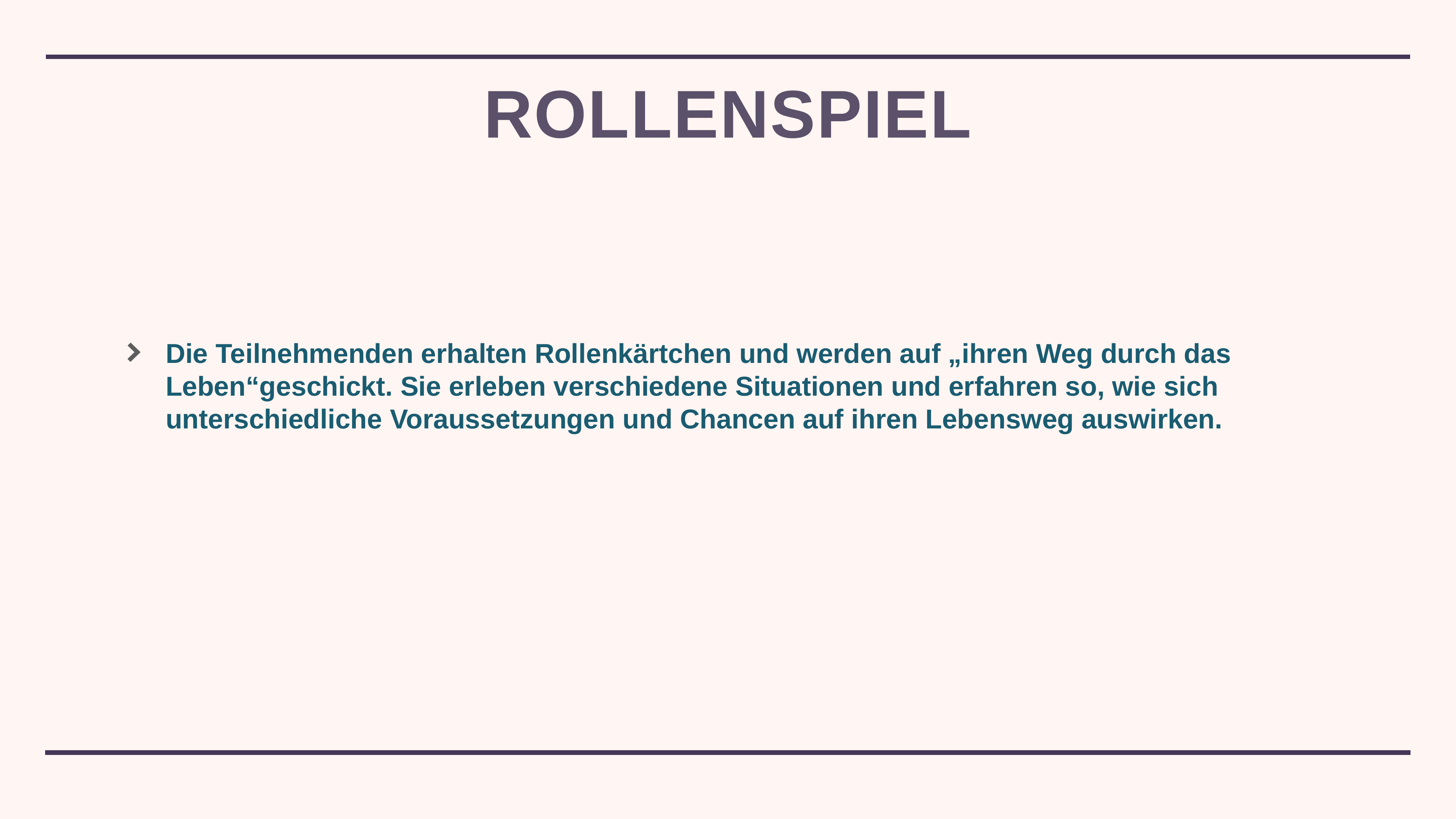

# Rollenspiel
Die Teilnehmenden erhalten Rollenkärtchen und werden auf „ihren Weg durch das Leben“geschickt. Sie erleben verschiedene Situationen und erfahren so, wie sich unterschiedliche Voraussetzungen und Chancen auf ihren Lebensweg auswirken.